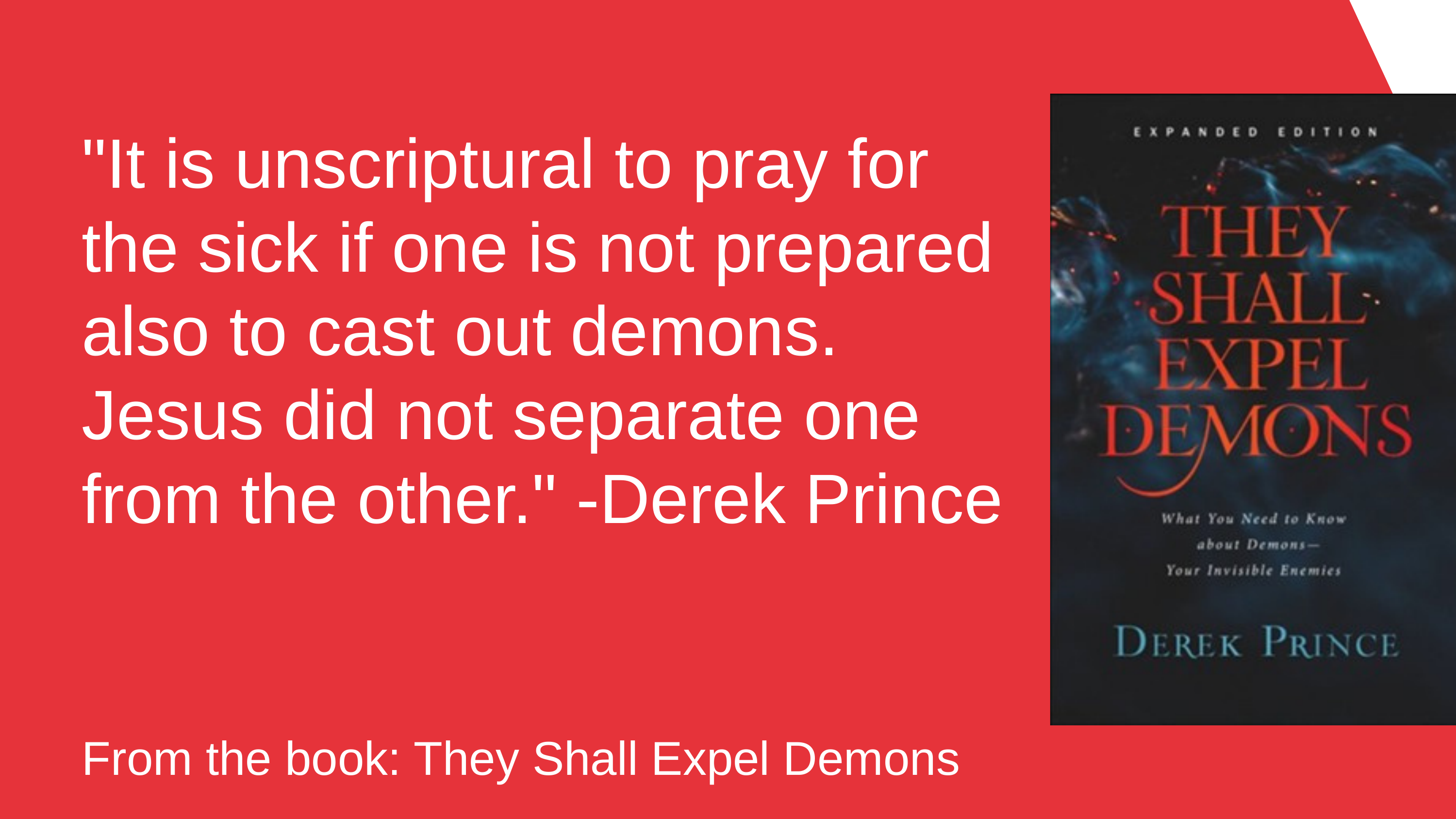

"It is unscriptural to pray for the sick if one is not prepared also to cast out demons. Jesus did not separate one from the other." -Derek Prince
From the book: They Shall Expel Demons